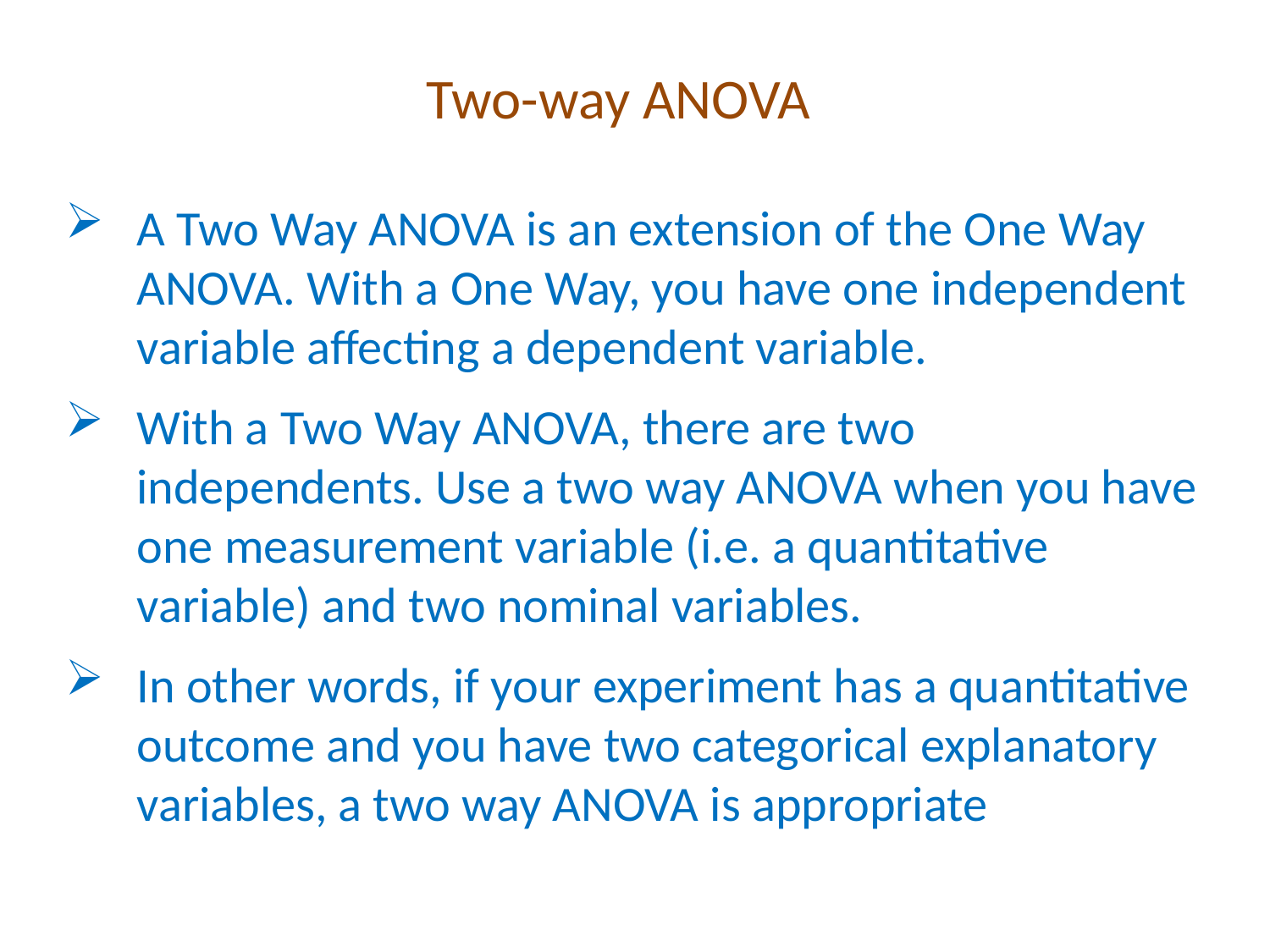

Two-way ANOVA
A Two Way ANOVA is an extension of the One Way ANOVA. With a One Way, you have one independent variable affecting a dependent variable.
With a Two Way ANOVA, there are two independents. Use a two way ANOVA when you have one measurement variable (i.e. a quantitative variable) and two nominal variables.
In other words, if your experiment has a quantitative outcome and you have two categorical explanatory variables, a two way ANOVA is appropriate